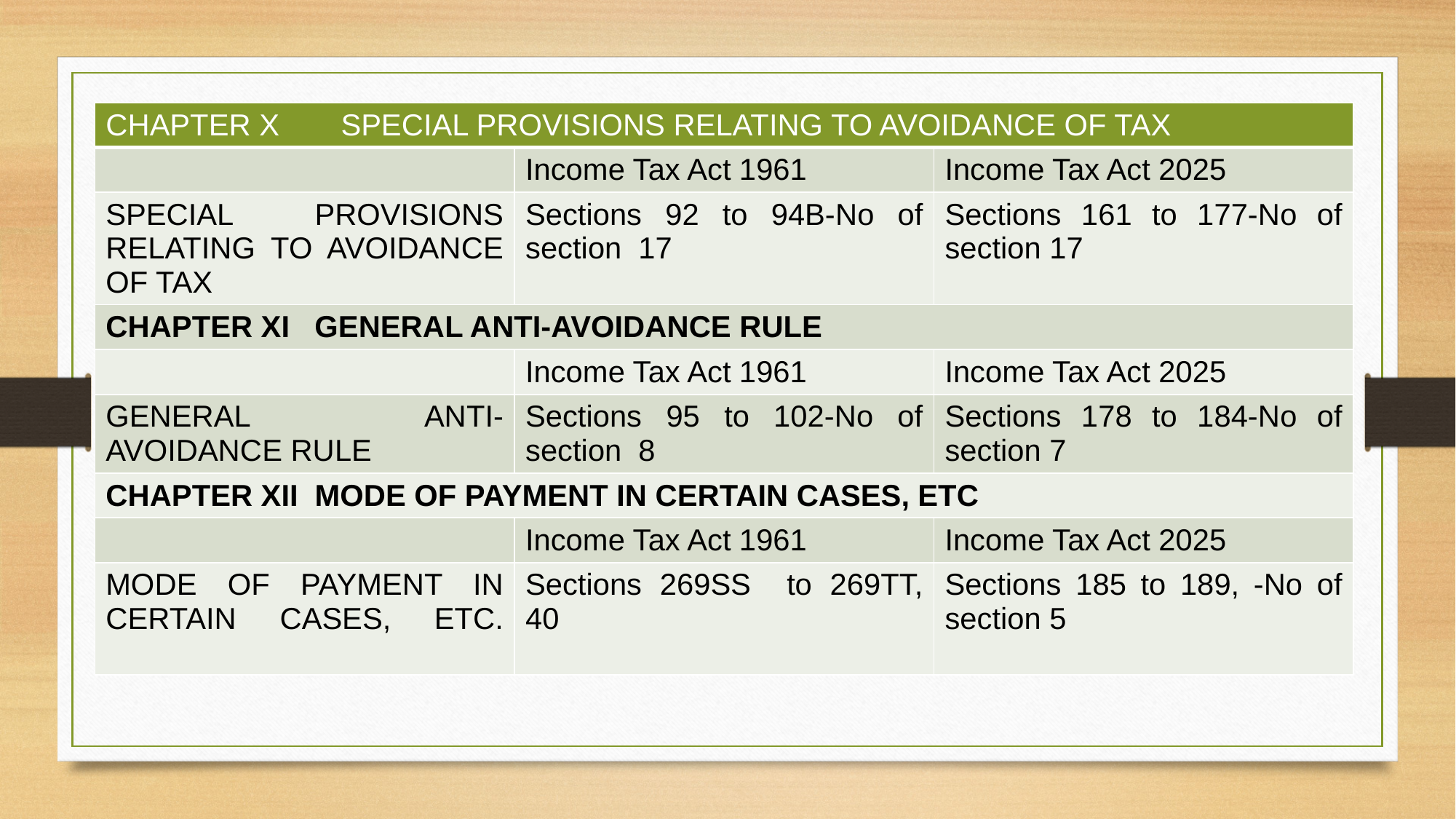

| CHAPTER X SPECIAL PROVISIONS RELATING TO AVOIDANCE OF TAX |  |  |
| --- | --- | --- |
|  | Income Tax Act 1961 | Income Tax Act 2025 |
| SPECIAL PROVISIONS RELATING TO AVOIDANCE OF TAX | Sections 92 to 94B-No of section 17 | Sections 161 to 177-No of section 17 |
| CHAPTER XI GENERAL ANTI-AVOIDANCE RULE |  |  |
|  | Income Tax Act 1961 | Income Tax Act 2025 |
| GENERAL ANTI-AVOIDANCE RULE | Sections 95 to 102-No of section 8 | Sections 178 to 184-No of section 7 |
| CHAPTER XII MODE OF PAYMENT IN CERTAIN CASES, ETC |  |  |
|  | Income Tax Act 1961 | Income Tax Act 2025 |
| MODE OF PAYMENT IN CERTAIN CASES, ETC. | Sections 269SS to 269TT, 40 | Sections 185 to 189, -No of section 5 |